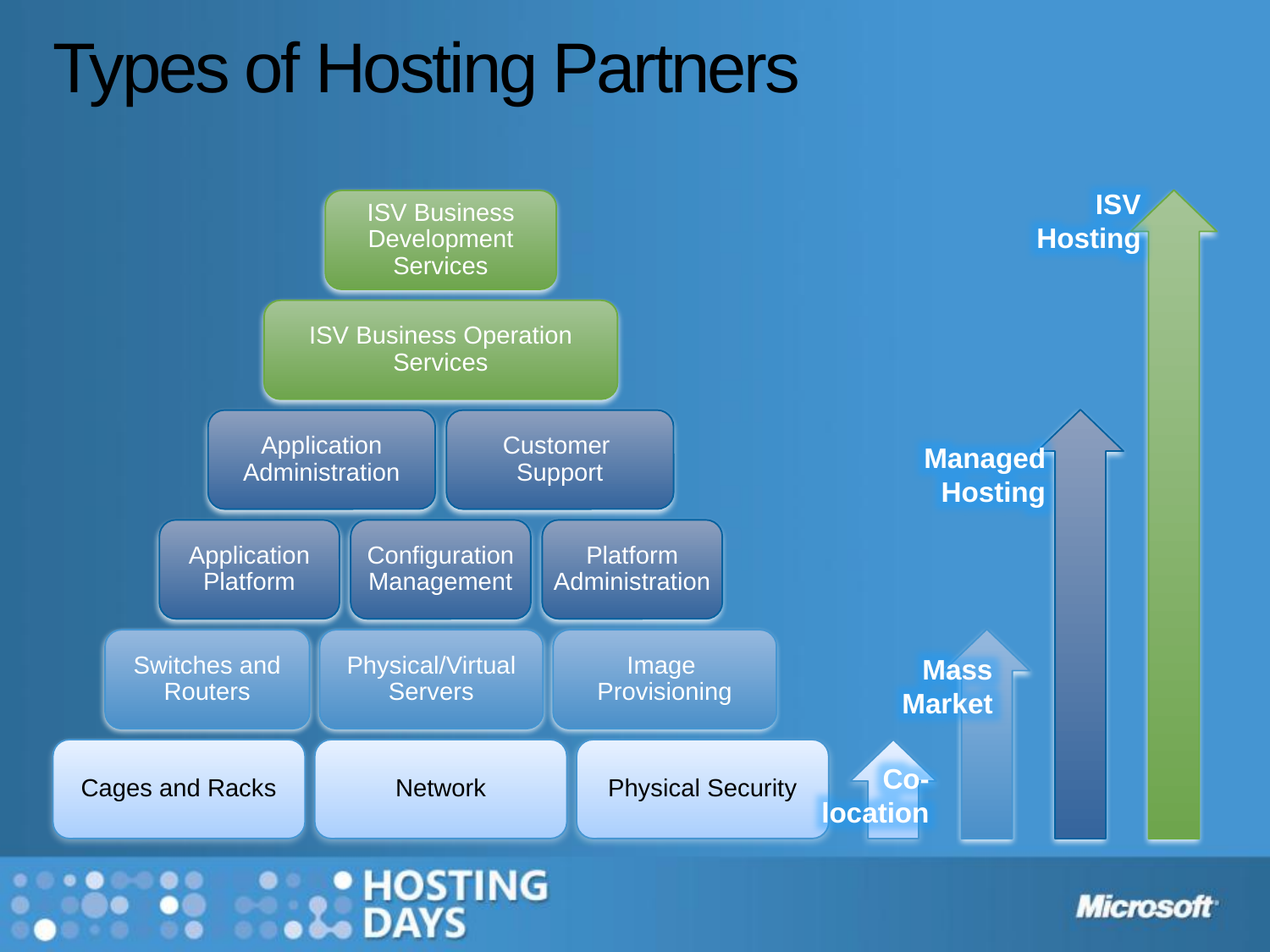

# Types of Hosting Partners
ISV Hosting

ISV Business Development Services
ISV Business Operation Services

Application Administration
Customer
Support
Managed Hosting
Application Platform
Configuration Management
Platform Administration

Switches and Routers
Physical/Virtual Servers
Image
Provisioning
Mass Market
Cages and Racks
Network
Physical Security

Co-location